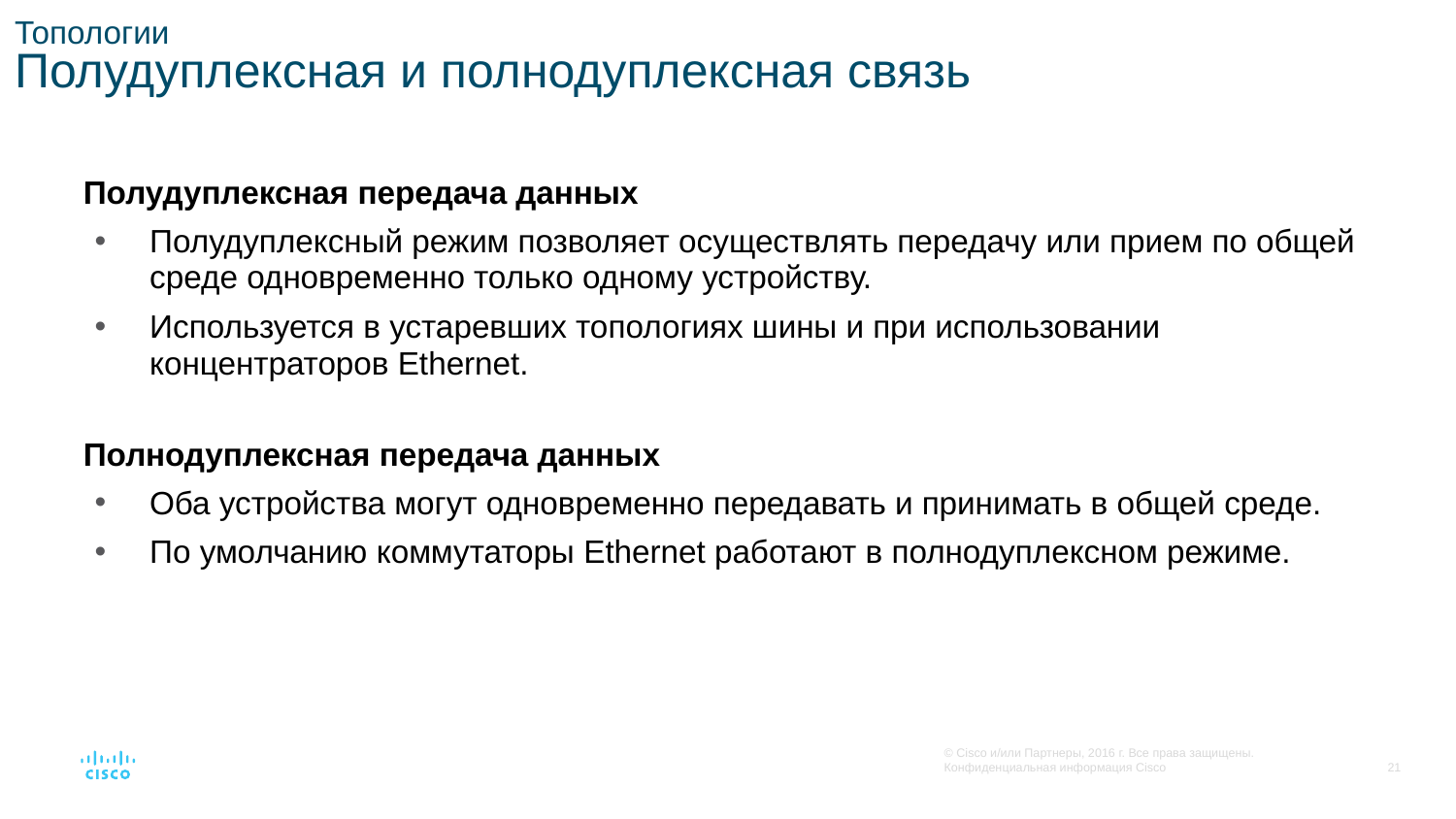

Топологии
Полудуплексная и полнодуплексная связь
Полудуплексная передача данных
Полудуплексный режим позволяет осуществлять передачу или прием по общей среде одновременно только одному устройству.
Используется в устаревших топологиях шины и при использовании концентраторов Ethernet.

Полнодуплексная передача данных
Оба устройства могут одновременно передавать и принимать в общей среде.
По умолчанию коммутаторы Ethernet работают в полнодуплексном режиме.